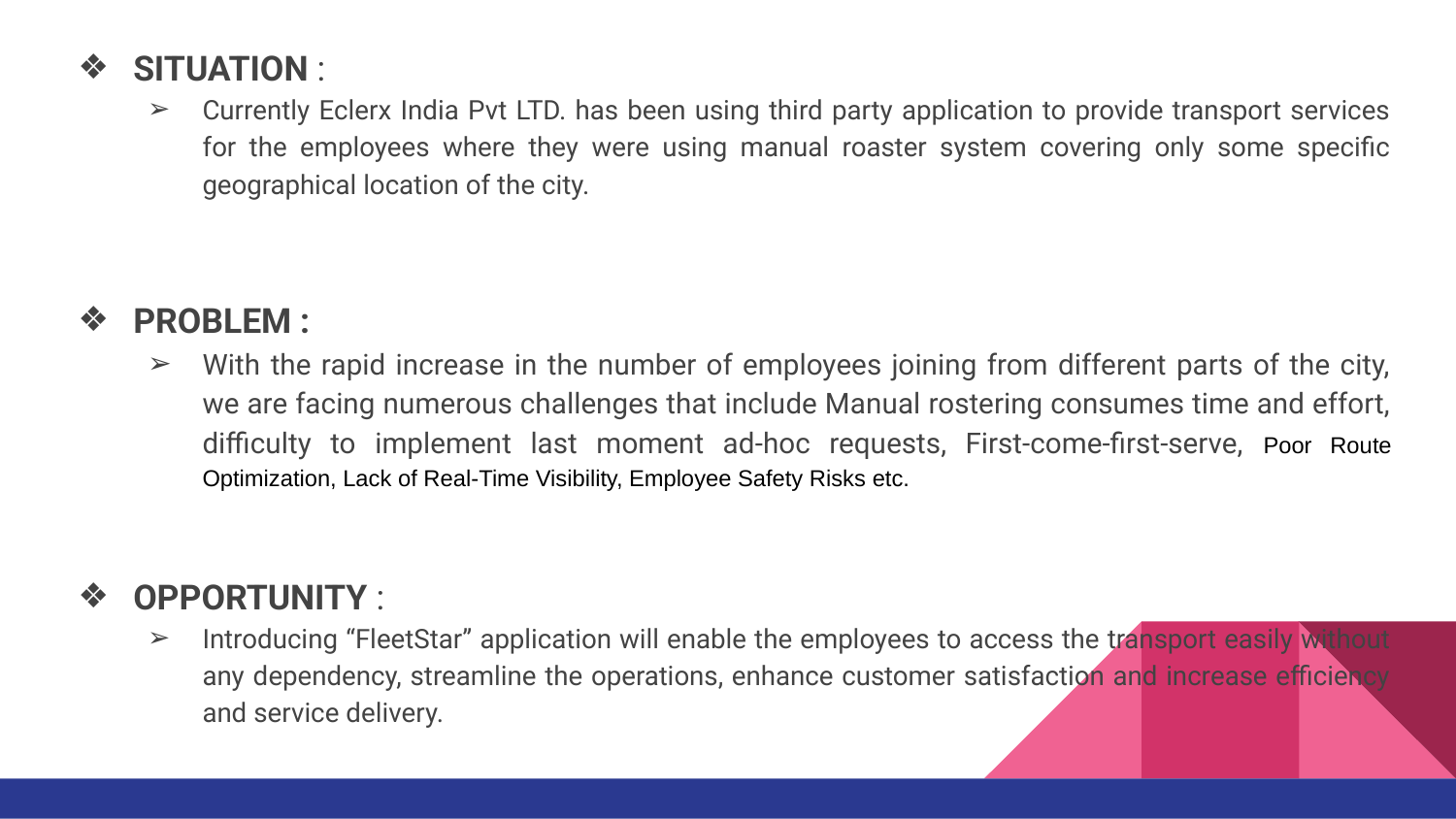

SITUATION :
Currently Eclerx India Pvt LTD. has been using third party application to provide transport services for the employees where they were using manual roaster system covering only some specific geographical location of the city.

PROBLEM :
With the rapid increase in the number of employees joining from different parts of the city, we are facing numerous challenges that include Manual rostering consumes time and effort, difficulty to implement last moment ad-hoc requests, First-come-first-serve, Poor Route Optimization, Lack of Real-Time Visibility, Employee Safety Risks etc.

OPPORTUNITY :
Introducing “FleetStar” application will enable the employees to access the transport easily without any dependency, streamline the operations, enhance customer satisfaction and increase efficiency and service delivery.